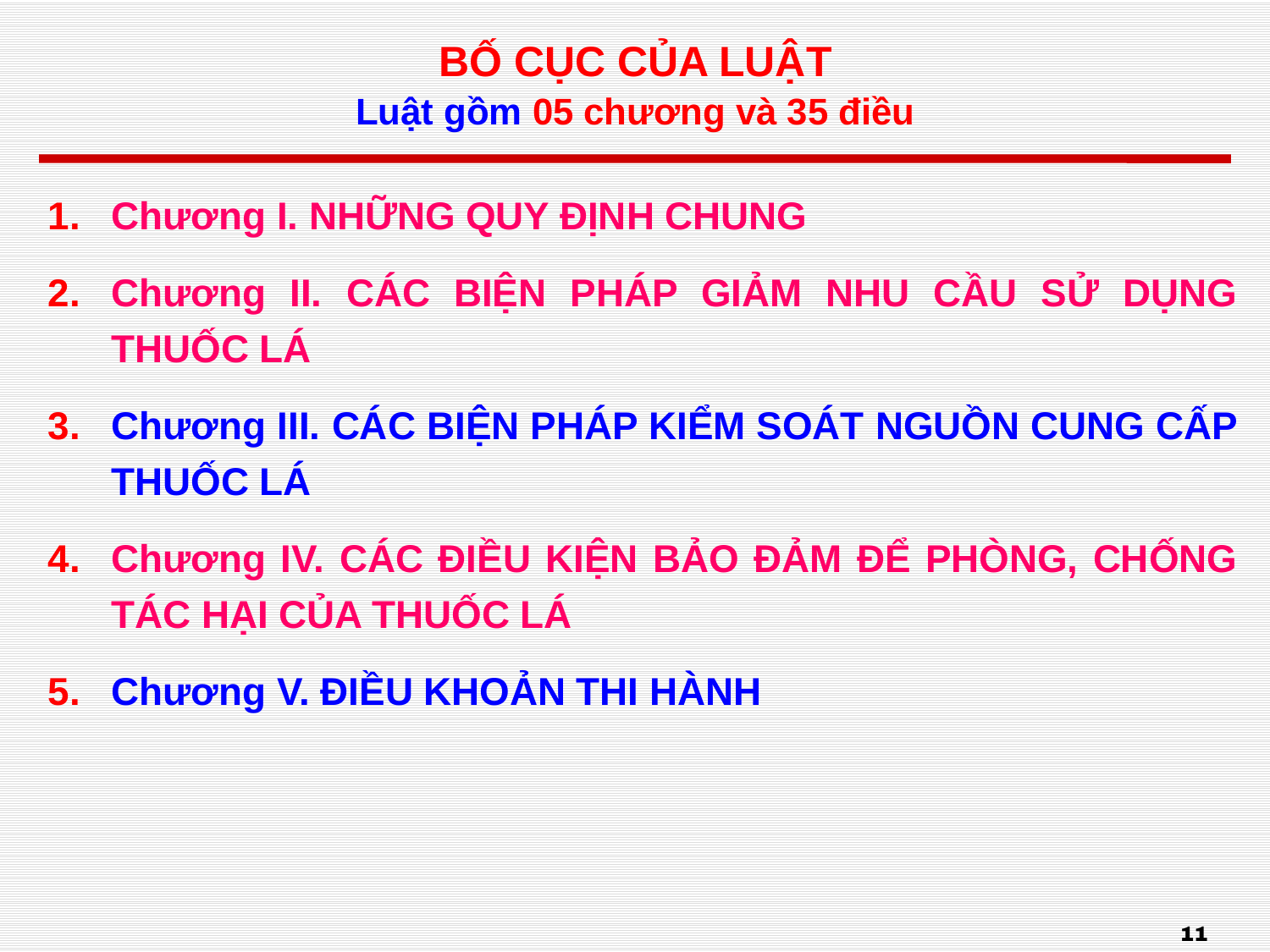

# BỐ CỤC CỦA LUẬT Luật gồm 05 chương và 35 điều
Chương I. NHỮNG QUY ĐỊNH CHUNG
Chương II. CÁC BIỆN PHÁP GIẢM NHU CẦU SỬ DỤNG THUỐC LÁ
Chương III. CÁC BIỆN PHÁP KIỂM SOÁT NGUỒN CUNG CẤP THUỐC LÁ
Chương IV. CÁC ĐIỀU KIỆN BẢO ĐẢM ĐỂ PHÒNG, CHỐNG TÁC HẠI CỦA THUỐC LÁ
Chương V. ĐIỀU KHOẢN THI HÀNH